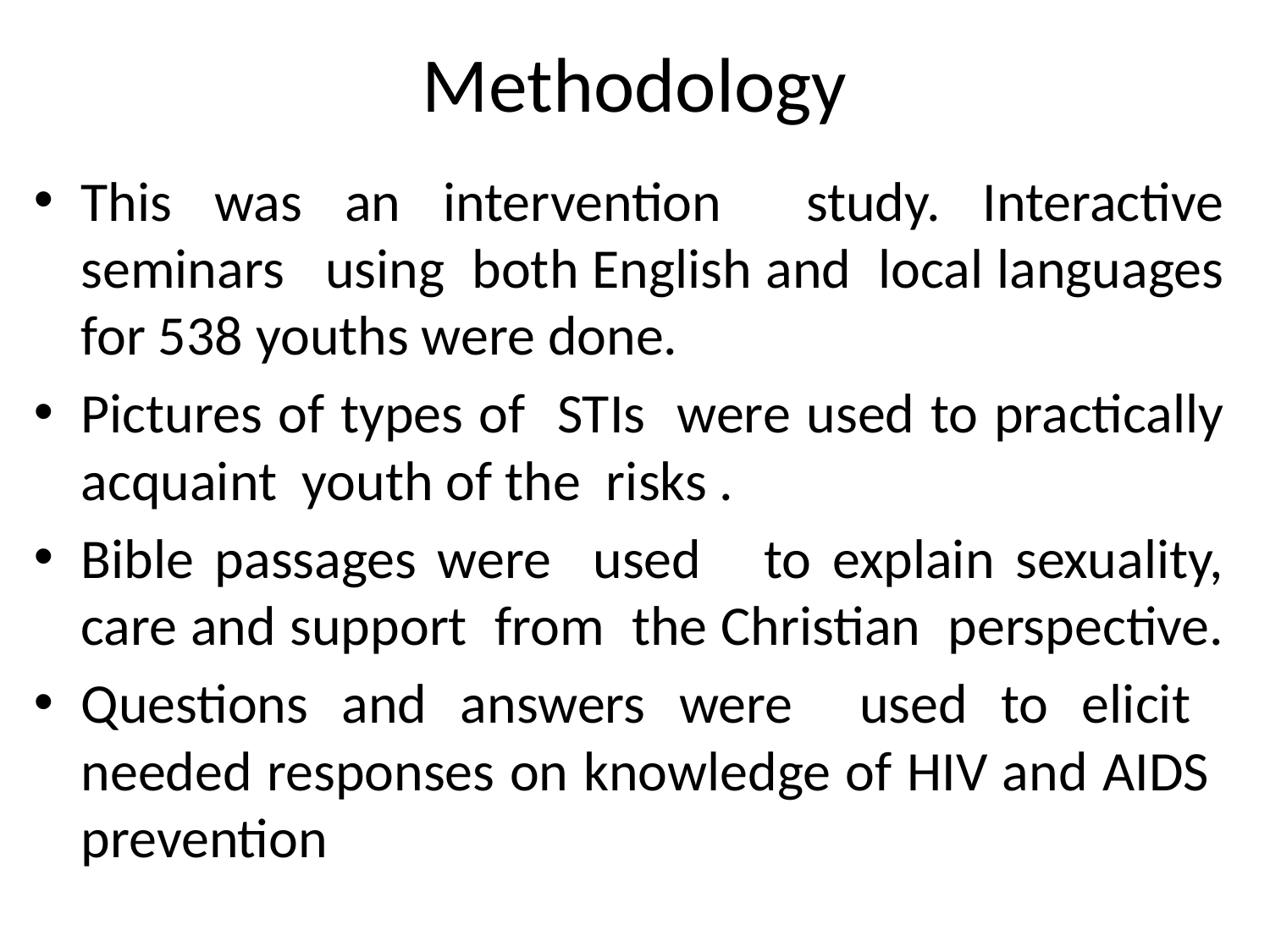

# Methodology
This was an intervention  study. Interactive seminars   using  both English and  local languages for 538 youths were done.
Pictures of types of  STIs  were used to practically acquaint  youth of the  risks .
Bible passages were  used   to explain sexuality, care and support  from  the Christian  perspective.
Questions and answers were  used to elicit  needed responses on knowledge of HIV and AIDS  prevention